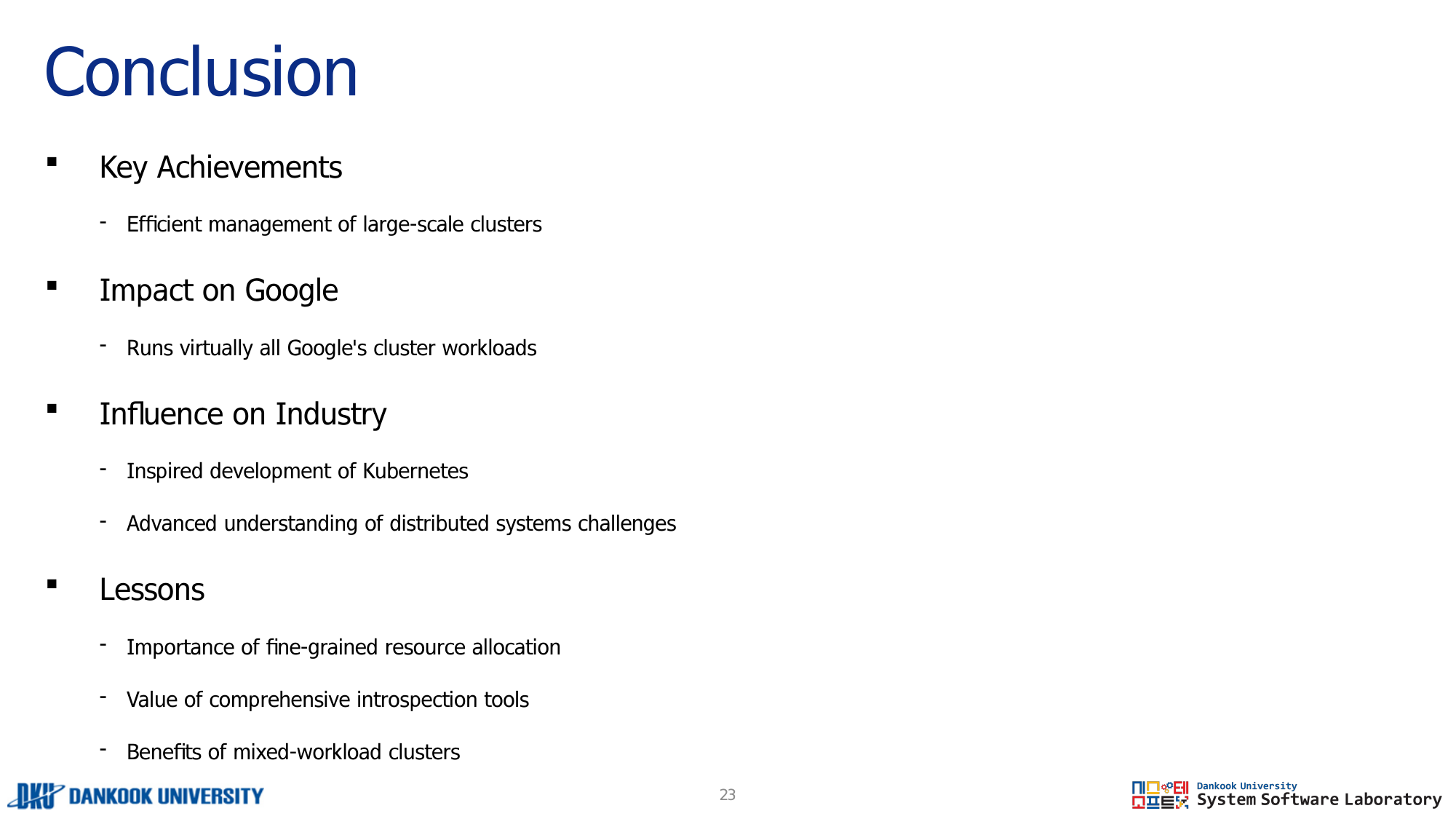

# Conclusion
Key Achievements
Efficient management of large-scale clusters
Impact on Google
Runs virtually all Google's cluster workloads
Influence on Industry
Inspired development of Kubernetes
Advanced understanding of distributed systems challenges
Lessons
Importance of fine-grained resource allocation
Value of comprehensive introspection tools
Benefits of mixed-workload clusters
23